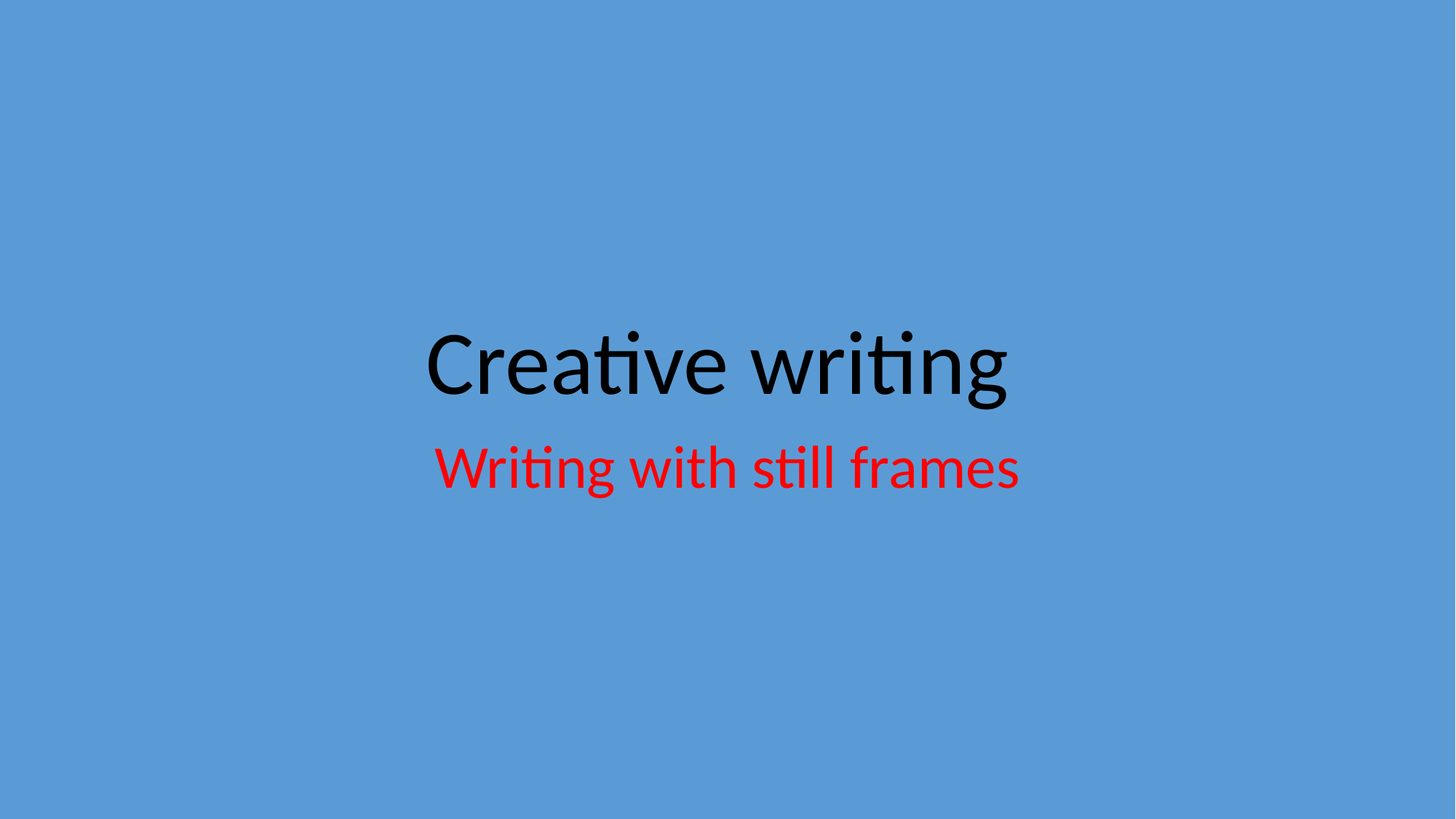

# Creative writing
Writing with still frames